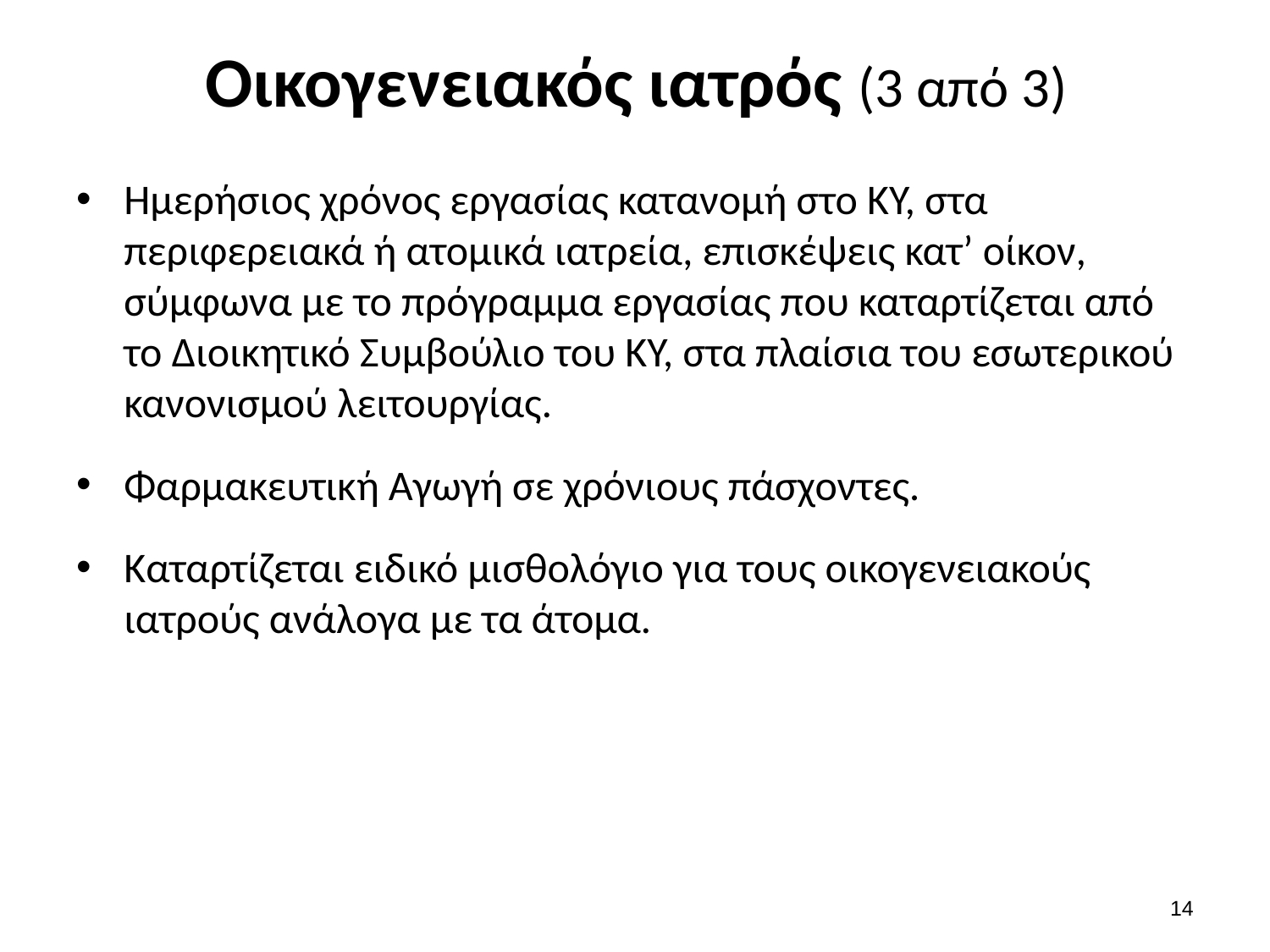

# Οικογενειακός ιατρός (3 από 3)
Ημερήσιος χρόνος εργασίας κατανομή στο ΚΥ, στα περιφερειακά ή ατομικά ιατρεία, επισκέψεις κατ’ οίκον, σύμφωνα με το πρόγραμμα εργασίας που καταρτίζεται από το Διοικητικό Συμβούλιο του ΚΥ, στα πλαίσια του εσωτερικού κανονισμού λειτουργίας.
Φαρμακευτική Αγωγή σε χρόνιους πάσχοντες.
Καταρτίζεται ειδικό μισθολόγιο για τους οικογενειακούς ιατρούς ανάλογα με τα άτομα.

14